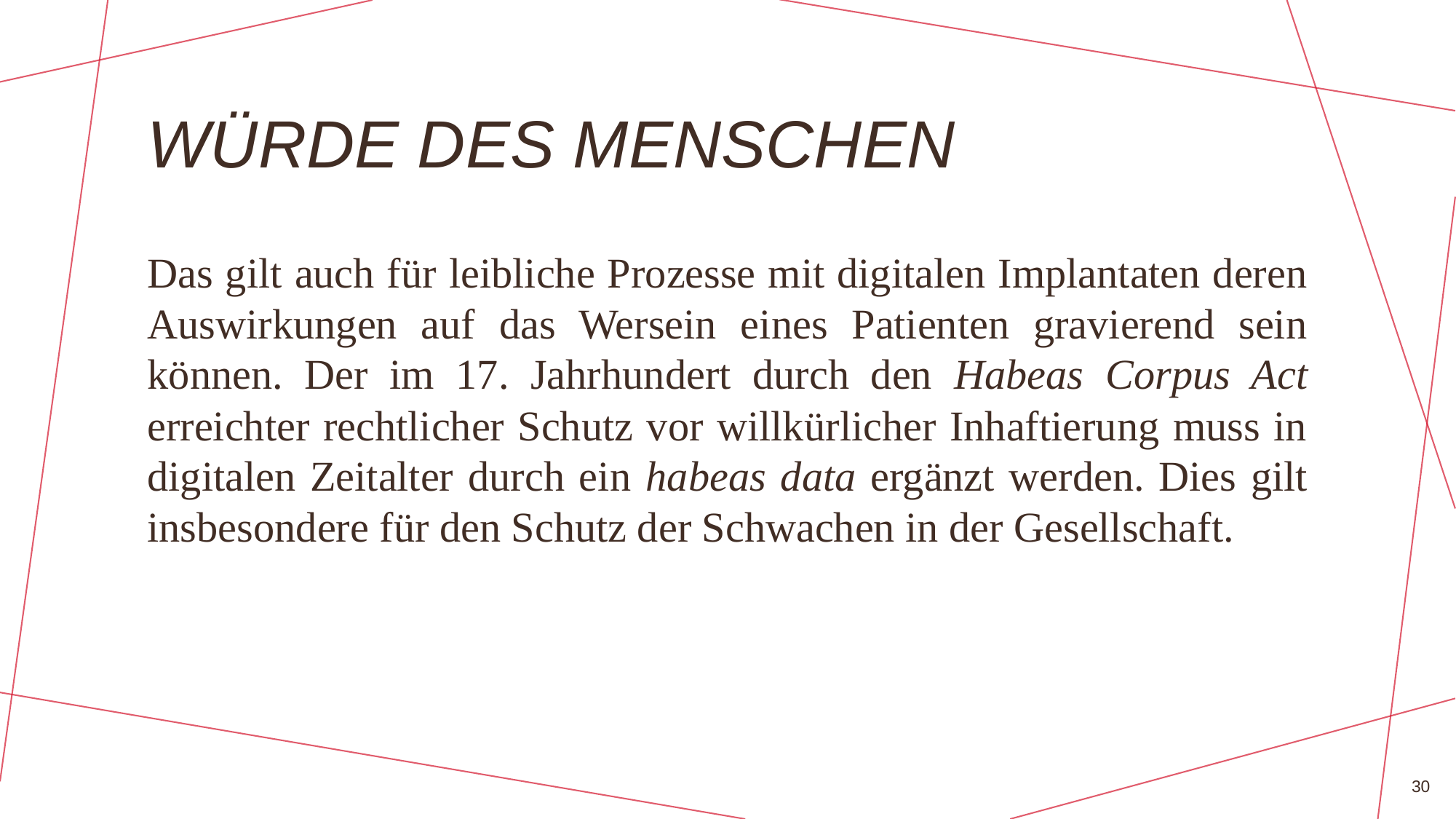

# würde des menschen
Das gilt auch für leibliche Prozesse mit digitalen Implantaten deren Auswirkungen auf das Wersein eines Patienten gravierend sein können. Der im 17. Jahrhundert durch den Habeas Corpus Act erreichter rechtlicher Schutz vor willkürlicher Inhaftierung muss in digitalen Zeitalter durch ein habeas data ergänzt werden. Dies gilt insbesondere für den Schutz der Schwachen in der Gesellschaft.
30